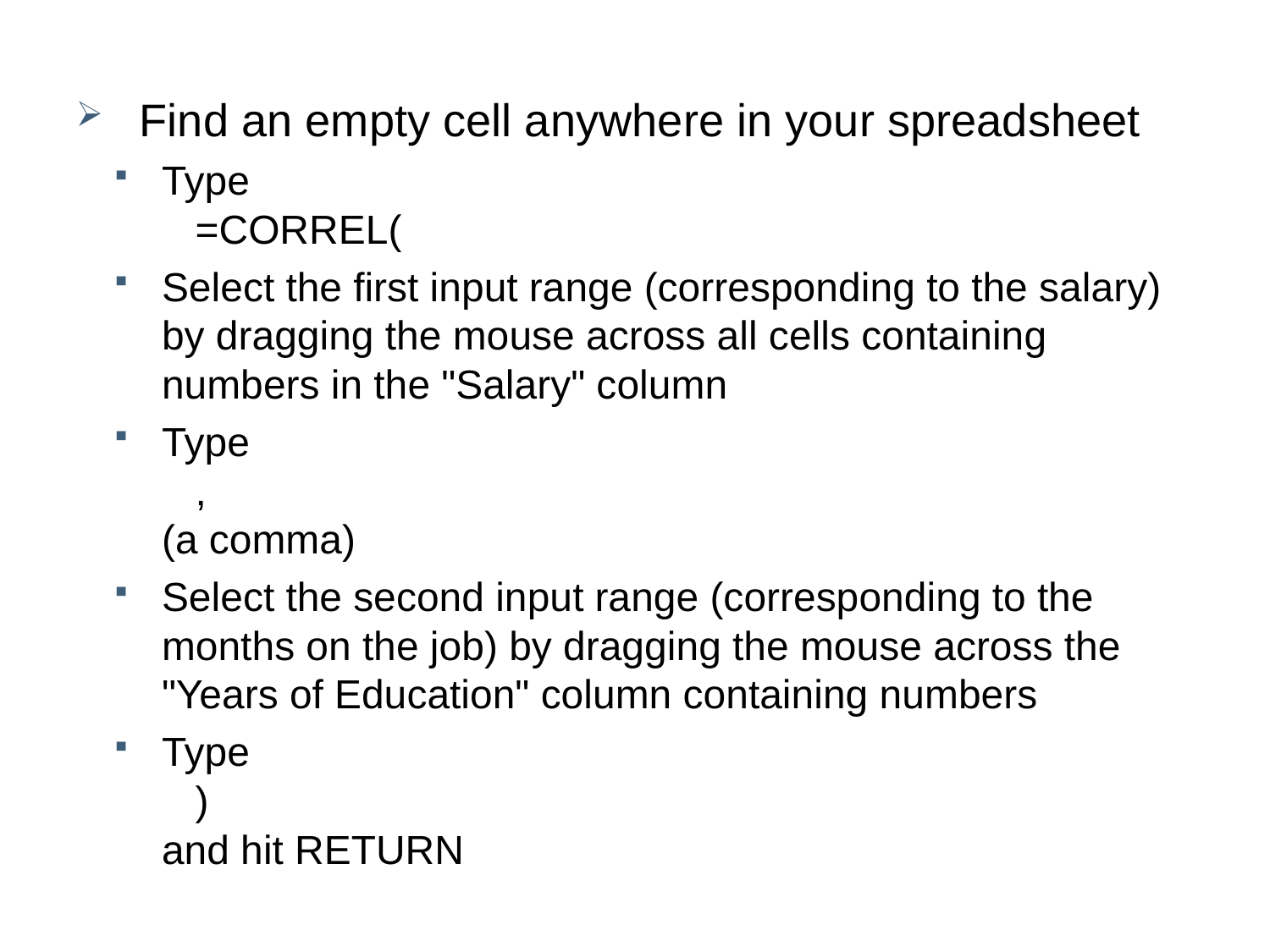

Find an empty cell anywhere in your spreadsheet
Type 
   =CORREL(
Select the first input range (corresponding to the salary) by dragging the mouse across all cells containing numbers in the "Salary" column
Type 
   ,
(a comma)
Select the second input range (corresponding to the months on the job) by dragging the mouse across the "Years of Education" column containing numbers
Type 
   )
and hit RETURN